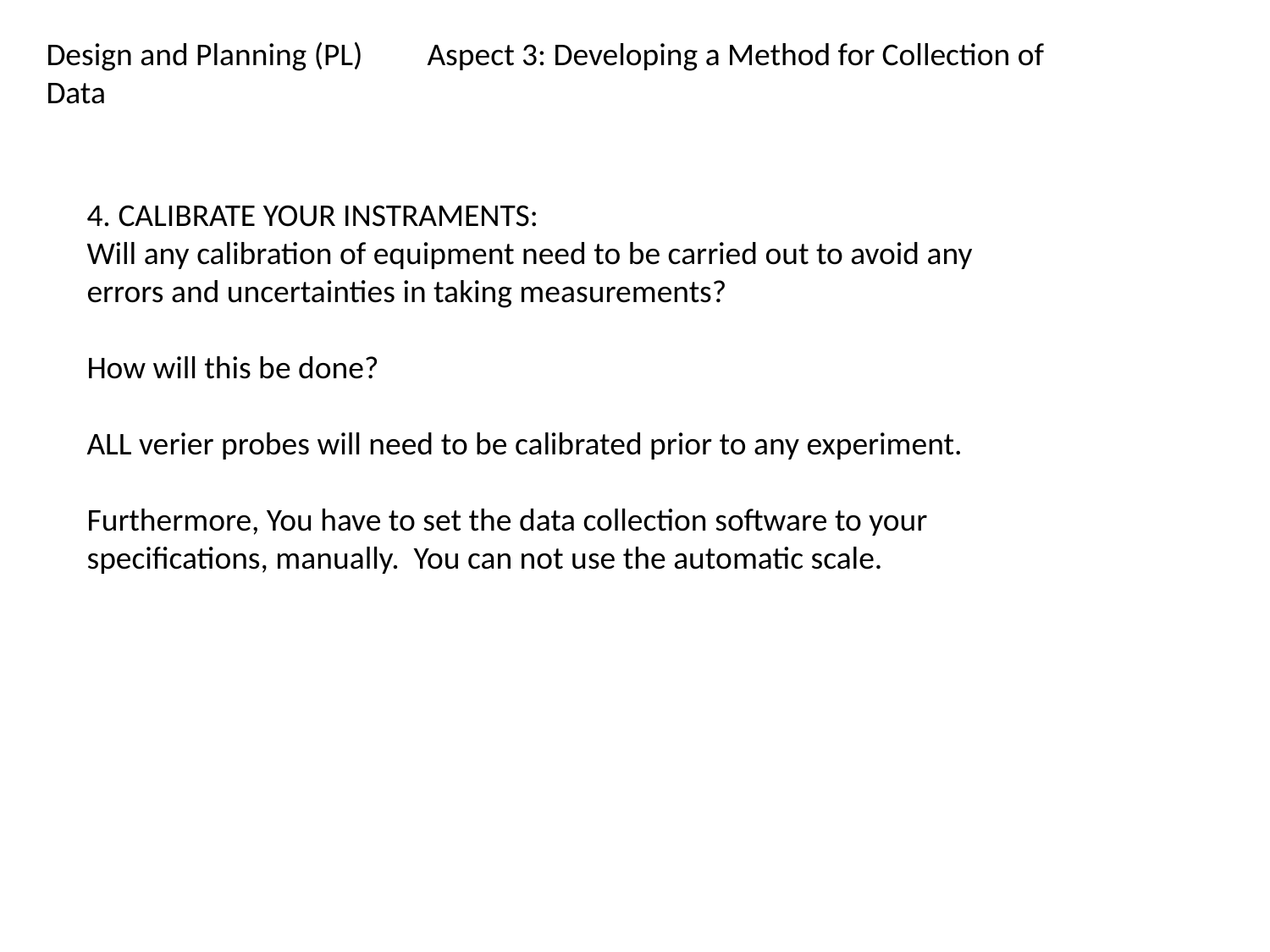

Design and Planning (PL) 	Aspect 3: Developing a Method for Collection of Data

4. CALIBRATE YOUR INSTRAMENTS:
Will any calibration of equipment need to be carried out to avoid any errors and uncertainties in taking measurements?

How will this be done?

ALL verier probes will need to be calibrated prior to any experiment.

Furthermore, You have to set the data collection software to your specifications, manually.  You can not use the automatic scale.